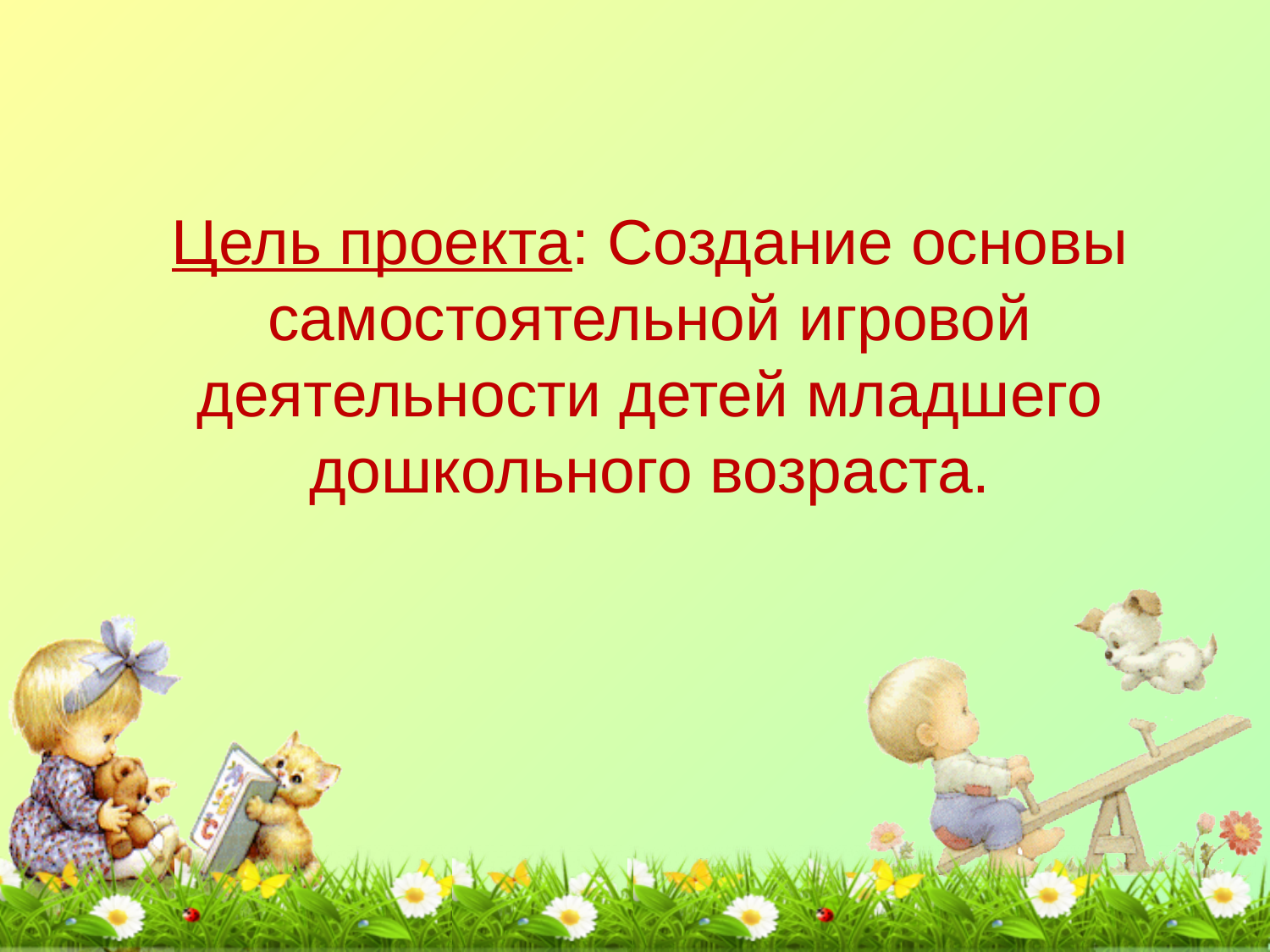

Цель проекта: Создание основы самостоятельной игровой деятельности детей младшего дошкольного возраста.